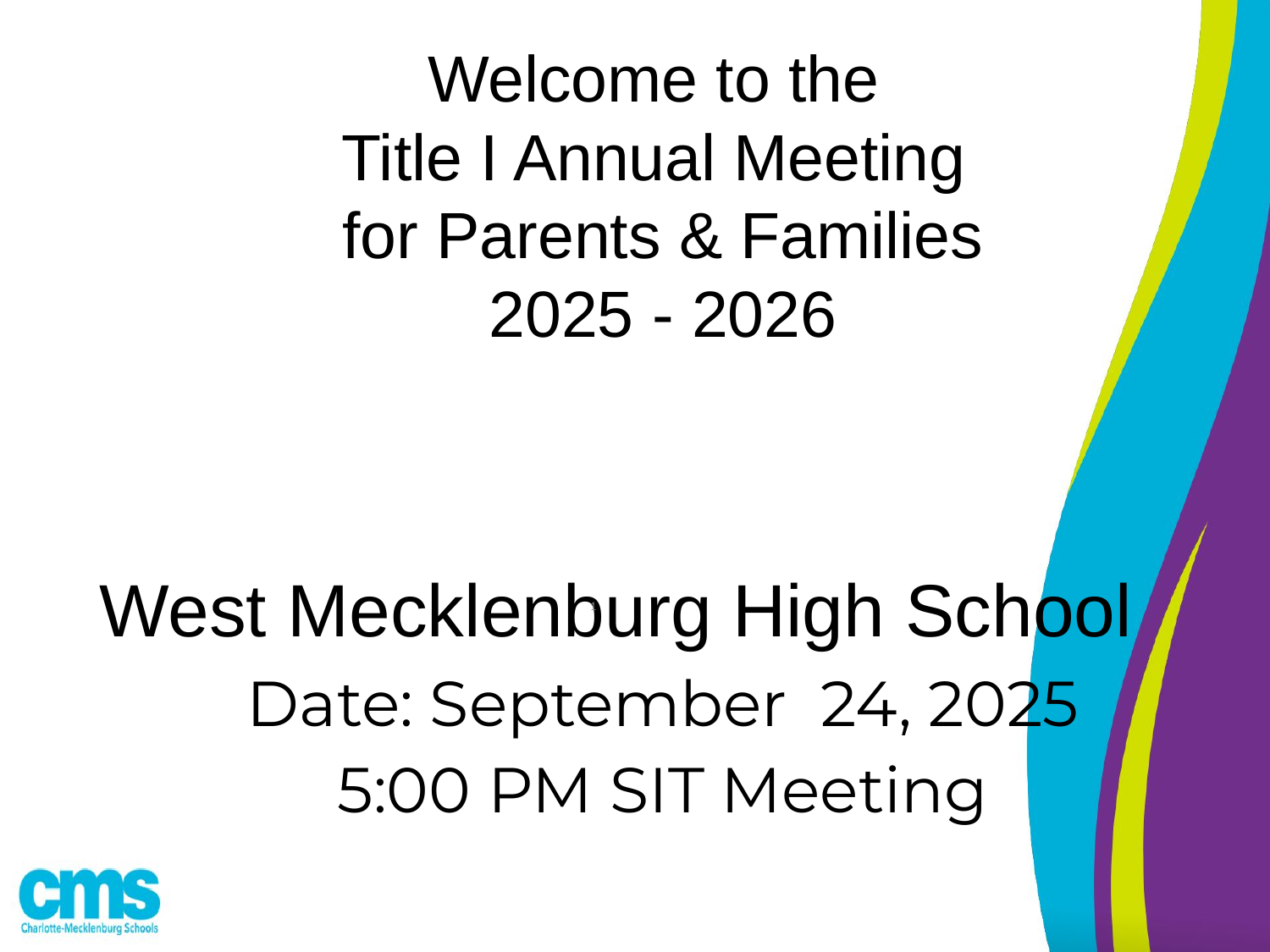

Welcome to the
Title I Annual Meeting
for Parents & Families
2025 - 2026

West Mecklenburg High School
Date: September  24, 2025
5:00 PM SIT Meeting
1